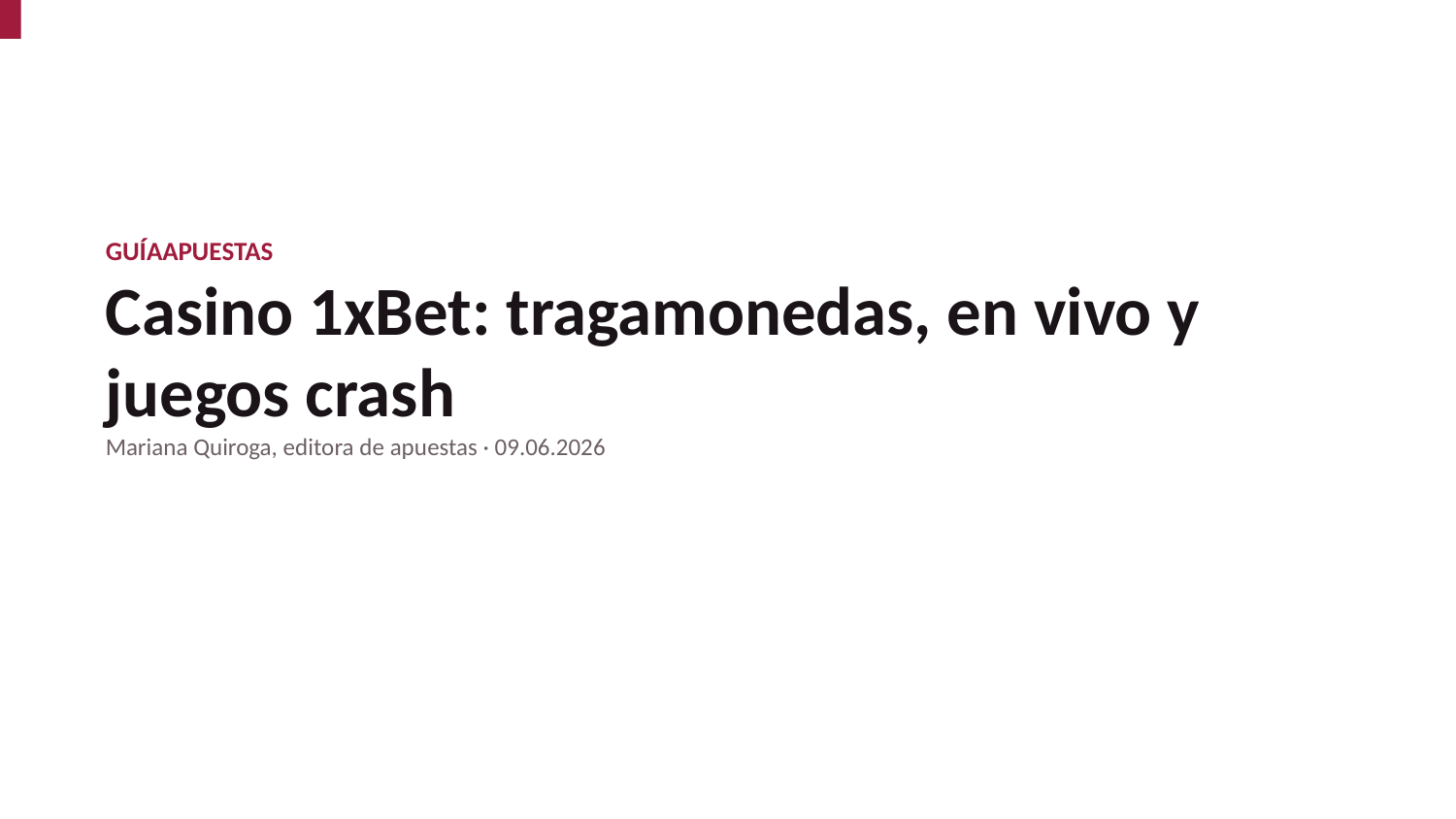

GUÍAAPUESTAS
Casino 1xBet: tragamonedas, en vivo y juegos crash
Mariana Quiroga, editora de apuestas · 09.06.2026